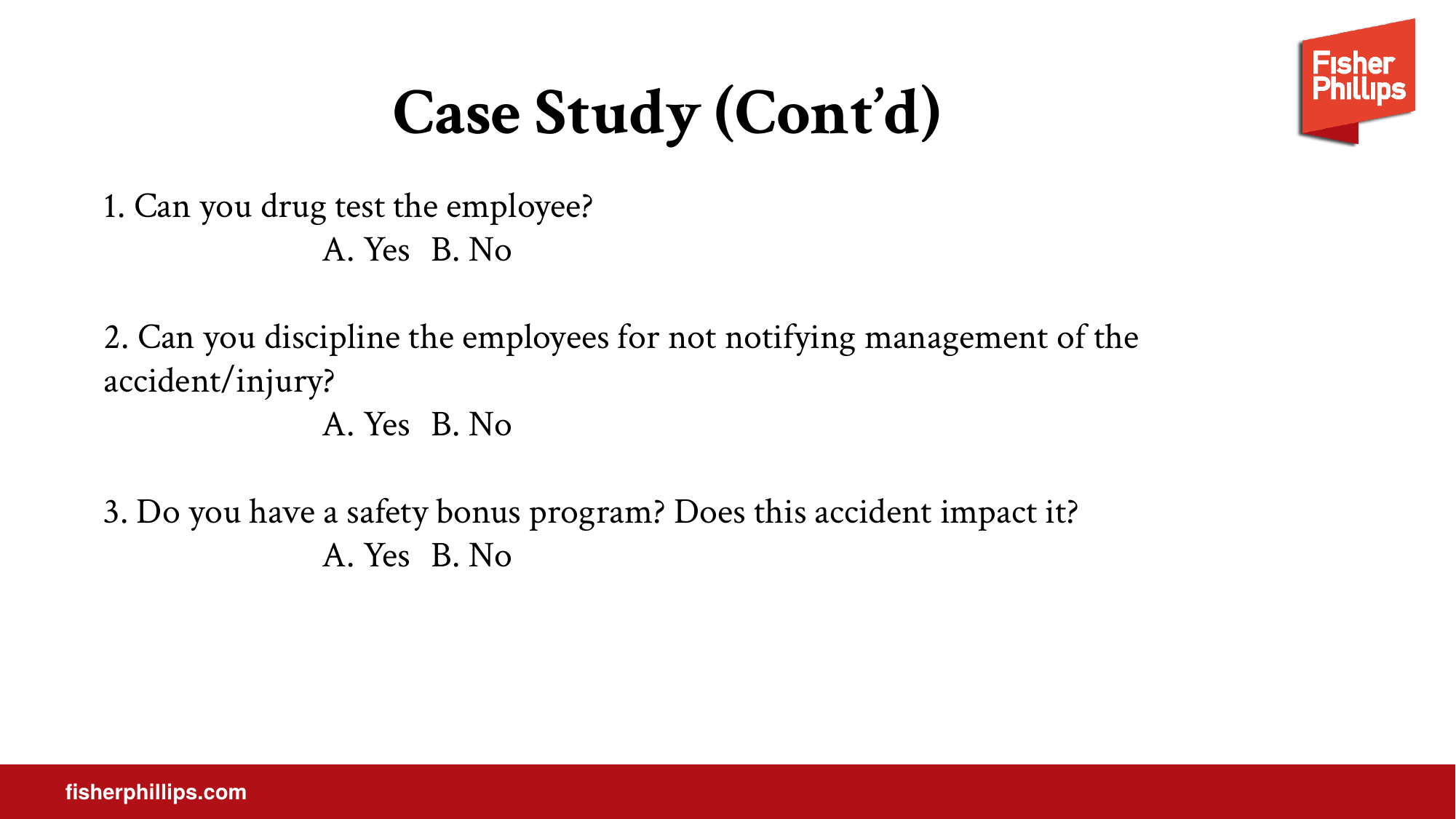

# Case Study (Cont’d)
1. Can you drug test the employee?
		A. Yes 	B. No

2. Can you discipline the employees for not notifying management of the accident/injury?
		A. Yes 	B. No

3. Do you have a safety bonus program? Does this accident impact it?
		A. Yes 	B. No